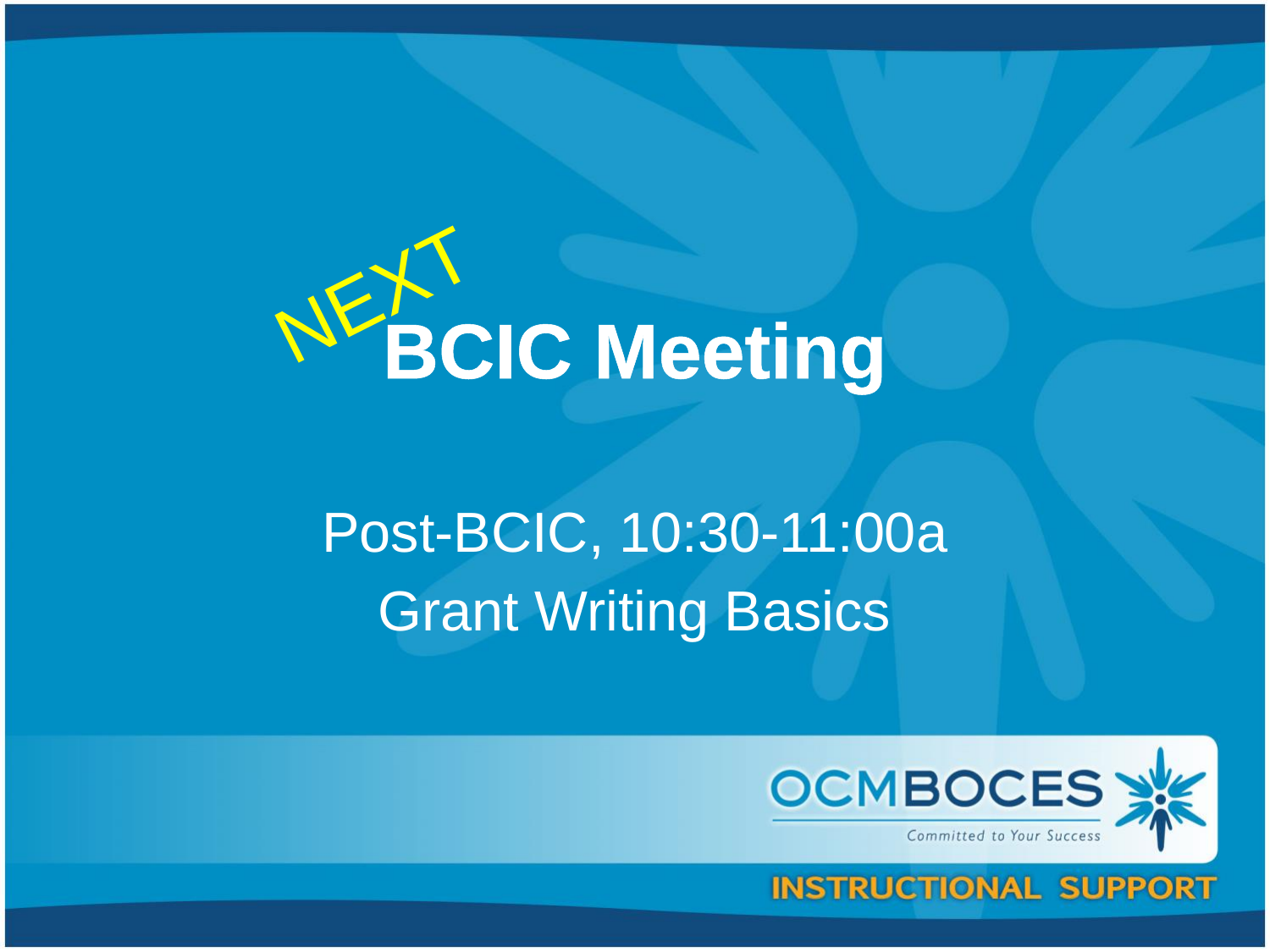

NEXT
# BCIC Meeting
Post-BCIC, 10:30-11:00a
Grant Writing Basics